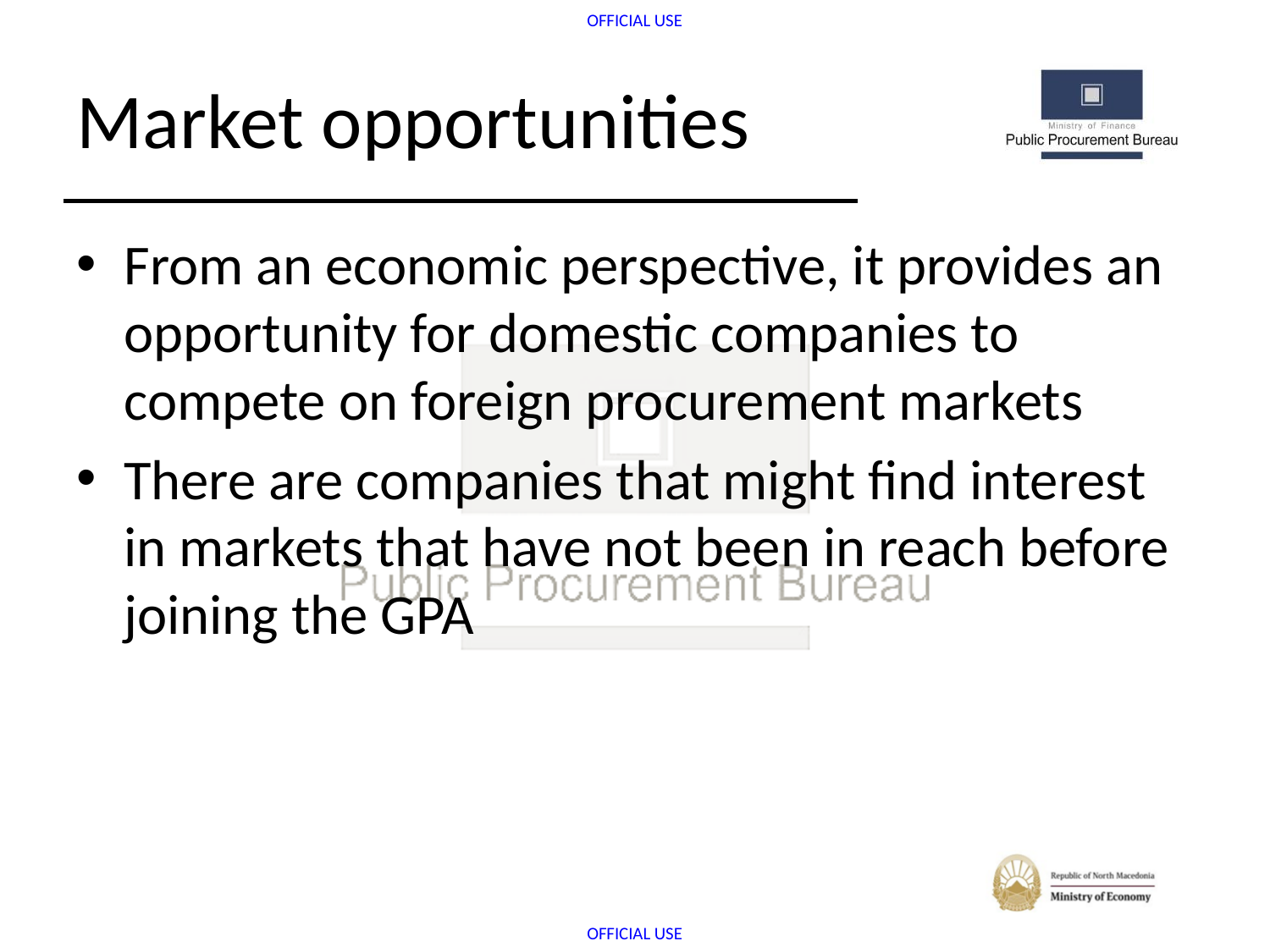

# Market opportunities
From an economic perspective, it provides an opportunity for domestic companies to compete on foreign procurement markets
There are companies that might find interest in markets that have not been in reach before joining the GPA